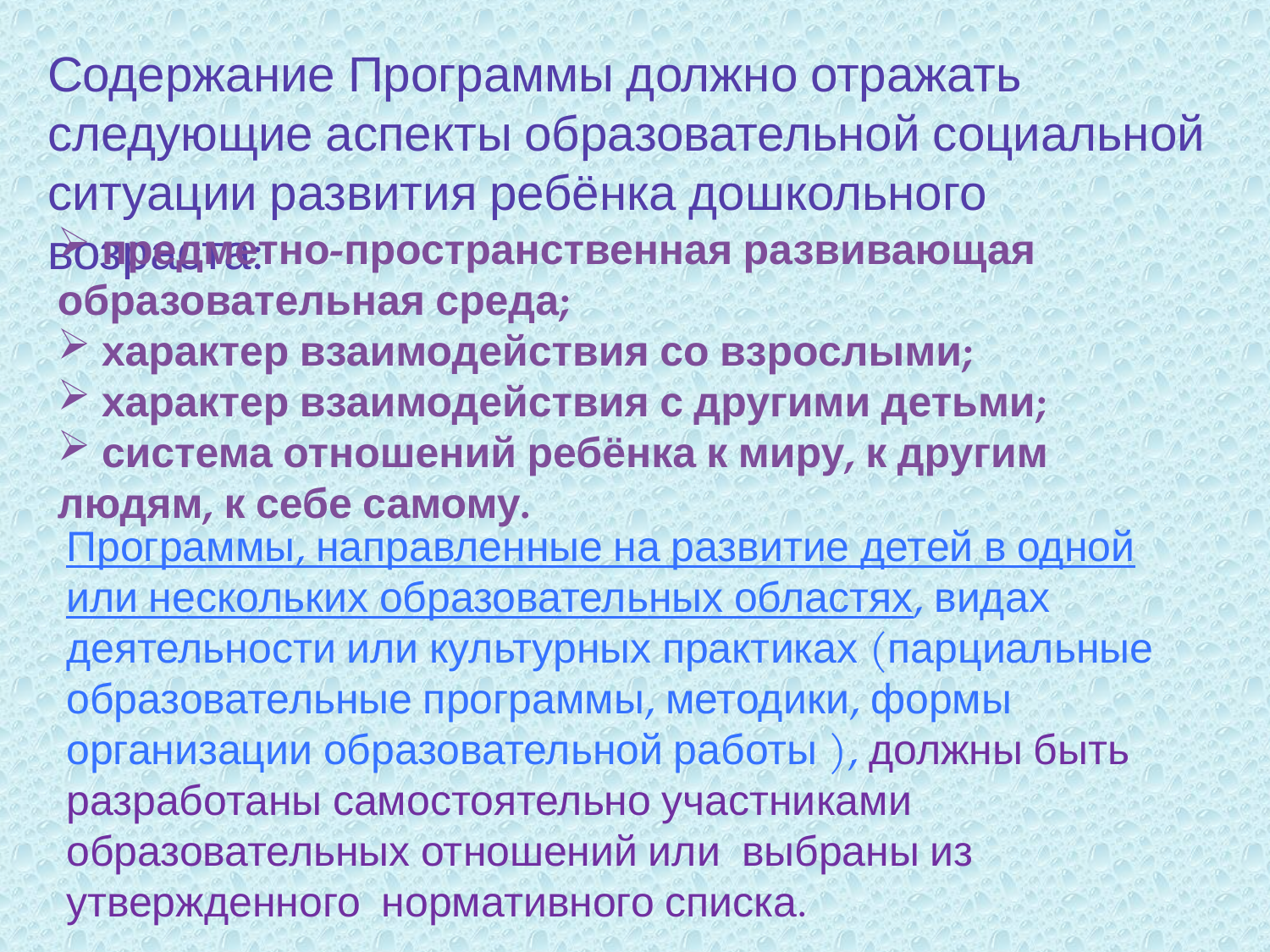

Содержание Программы должно отражать следующие аспекты образовательной социальной ситуации развития ребёнка дошкольного возраста:
 предметно-пространственная развивающая образовательная среда;
 характер взаимодействия со взрослыми;
 характер взаимодействия с другими детьми;
 система отношений ребёнка к миру, к другим людям, к себе самому.
Программы, направленные на развитие детей в одной или нескольких образовательных областях, видах деятельности или культурных практиках (парциальные образовательные программы, методики, формы организации образовательной работы ), должны быть разработаны самостоятельно участниками образовательных отношений или  выбраны из утвержденного  нормативного списка.